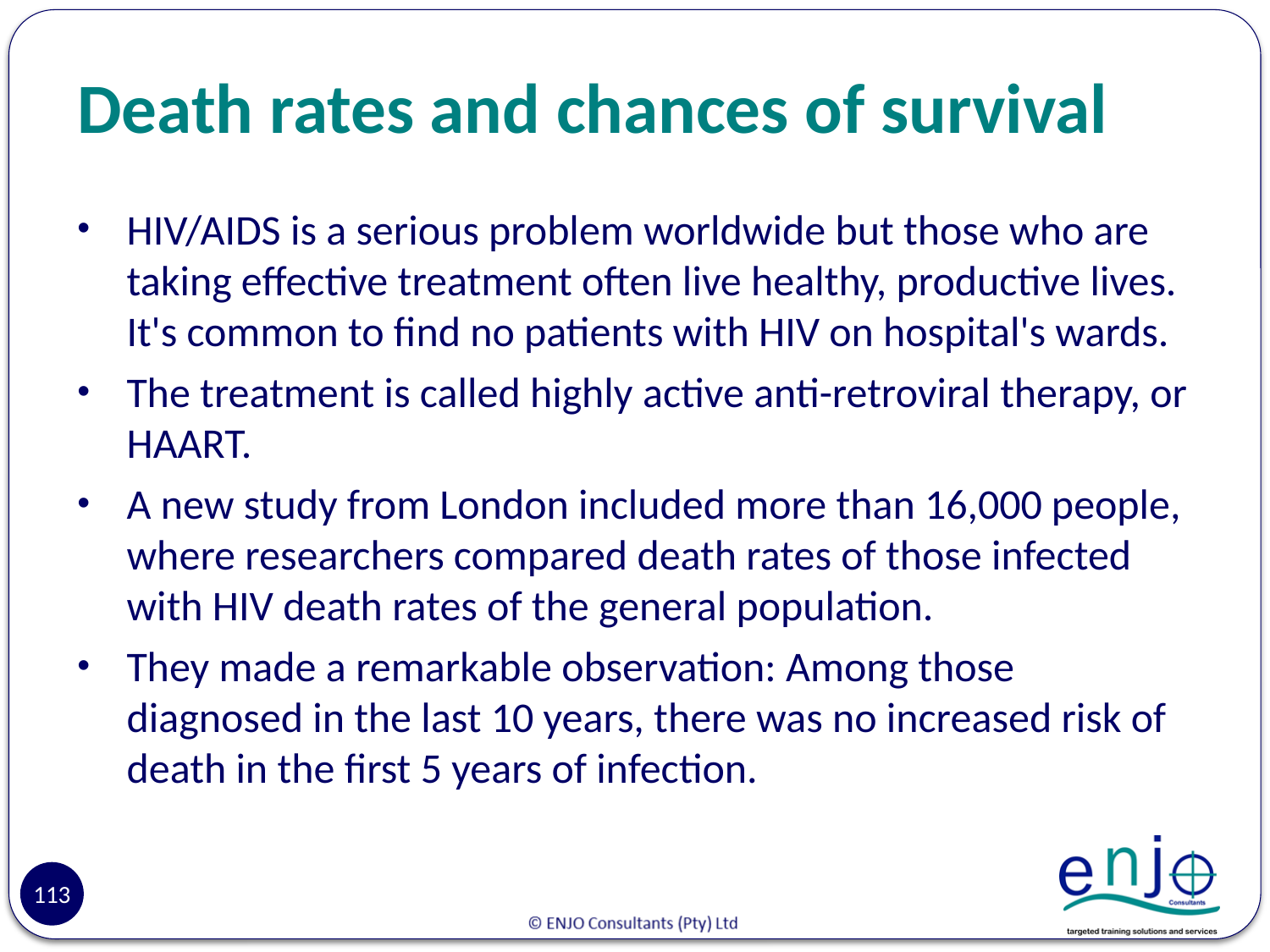

# Death rates and chances of survival
HIV/AIDS is a serious problem worldwide but those who are taking effective treatment often live healthy, productive lives. It's common to find no patients with HIV on hospital's wards.
The treatment is called highly active anti-retroviral therapy, or HAART.
A new study from London included more than 16,000 people, where researchers compared death rates of those infected with HIV death rates of the general population.
They made a remarkable observation: Among those diagnosed in the last 10 years, there was no increased risk of death in the first 5 years of infection.

113